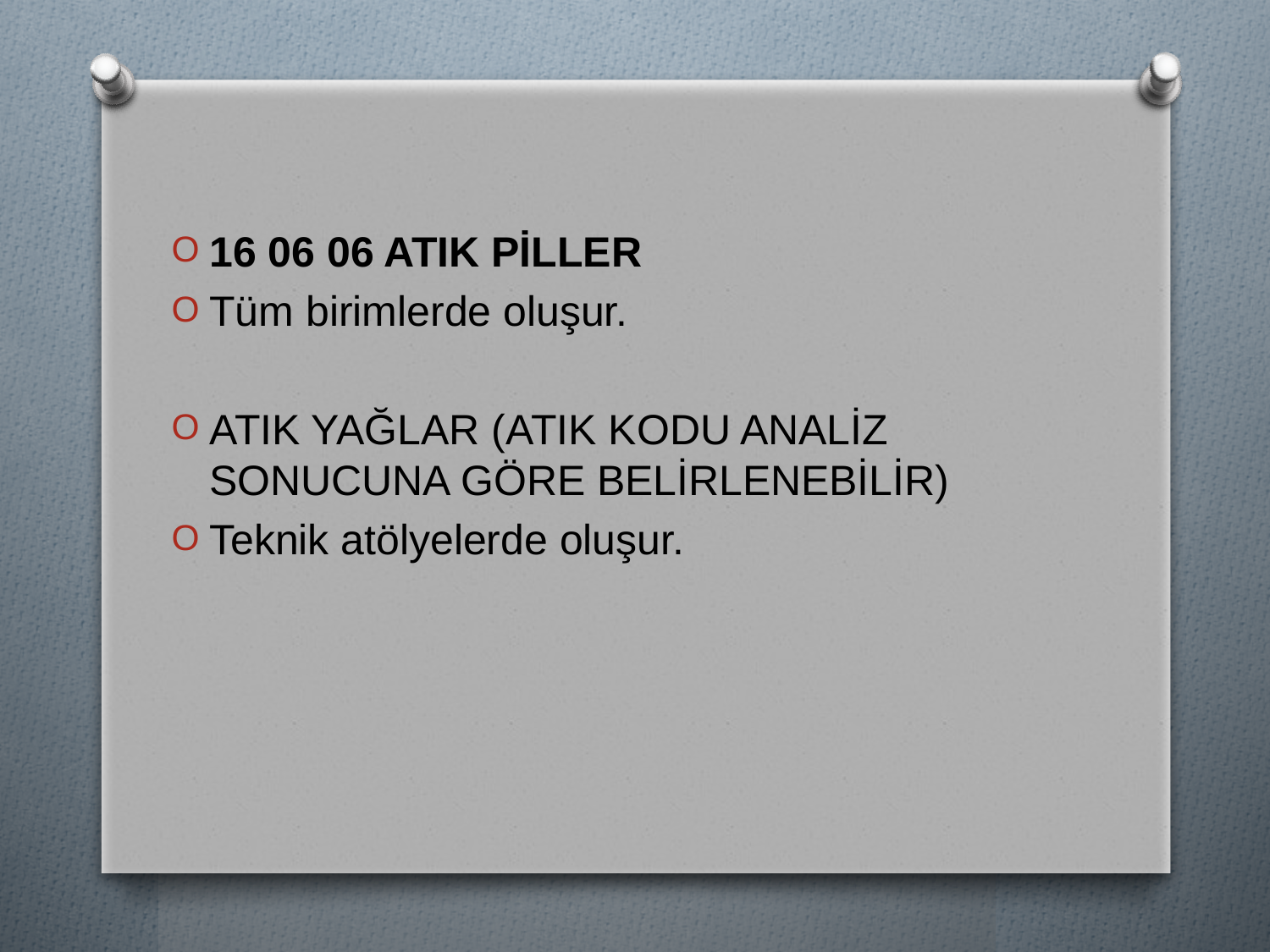

16 06 06 ATIK PİLLER
Tüm birimlerde oluşur.

ATIK YAĞLAR (ATIK KODU ANALİZ SONUCUNA GÖRE BELİRLENEBİLİR)
Teknik atölyelerde oluşur.